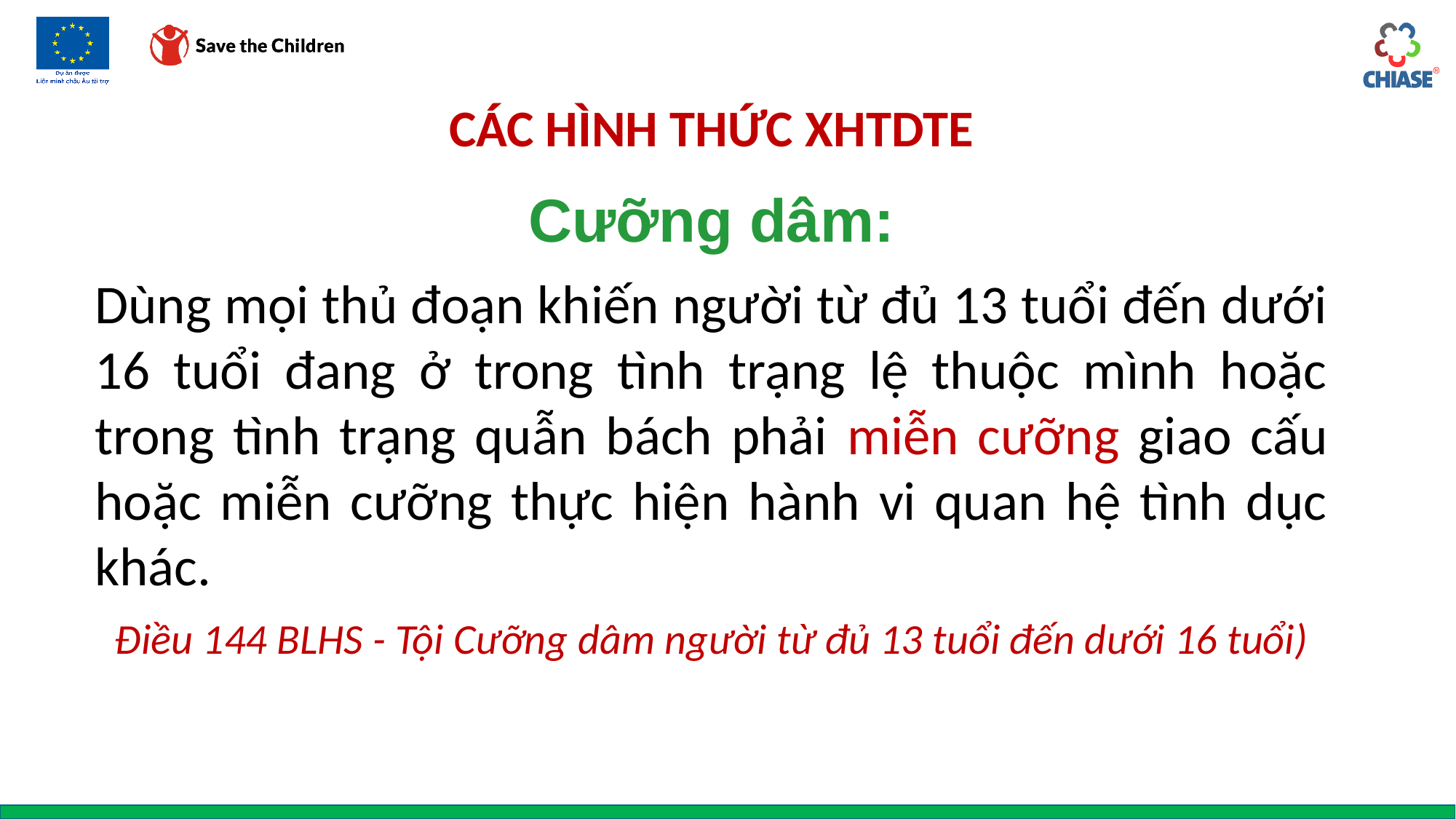

# Các hình thức XHTDTE
Cưỡng dâm:
Dùng mọi thủ đoạn khiến người từ đủ 13 tuổi đến dưới 16 tuổi đang ở trong tình trạng lệ thuộc mình hoặc trong tình trạng quẫn bách phải miễn cưỡng giao cấu hoặc miễn cưỡng thực hiện hành vi quan hệ tình dục khác.
Điều 144 BLHS - Tội Cưỡng dâm người từ đủ 13 tuổi đến dưới 16 tuổi)